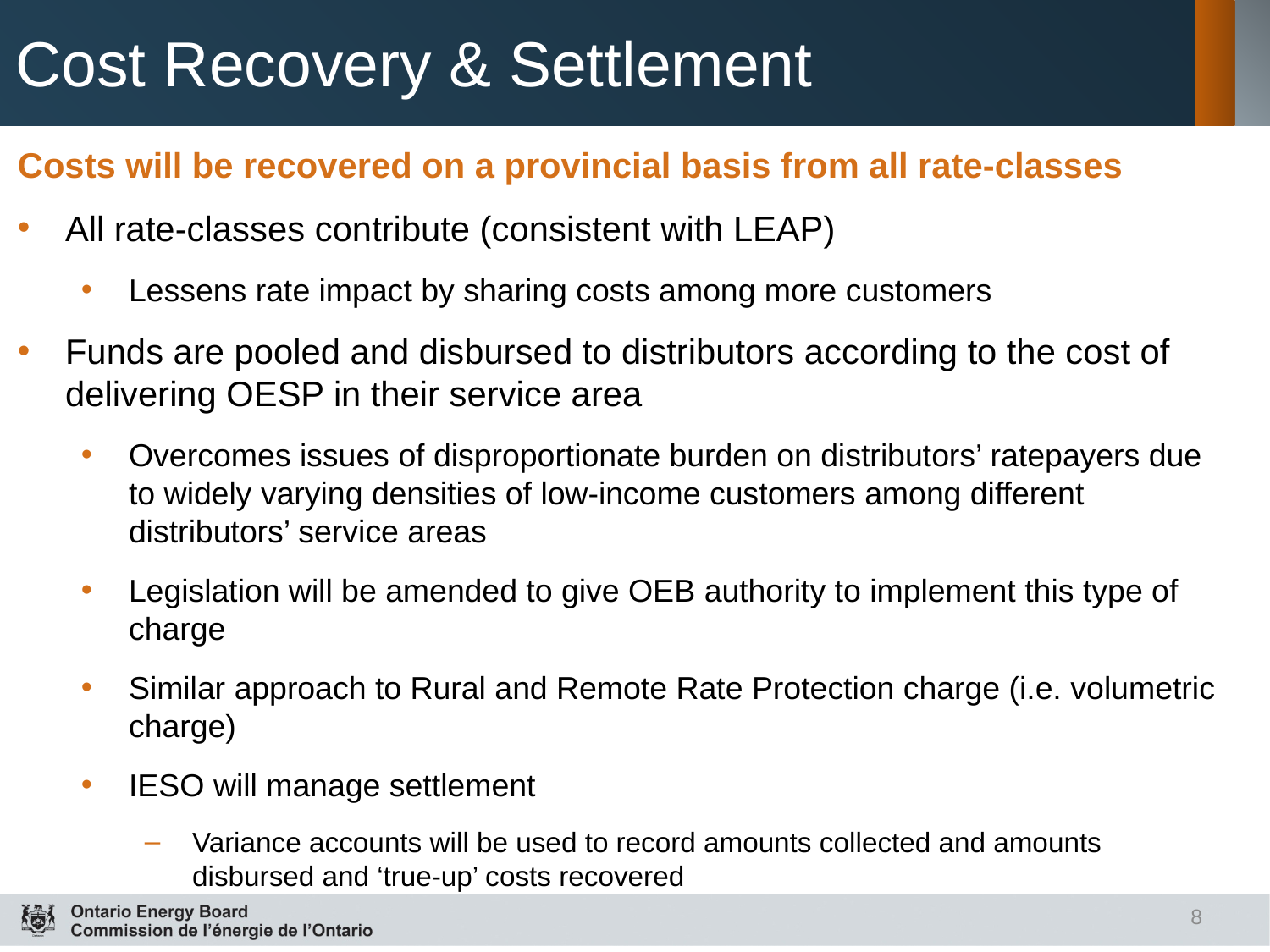

# Cost Recovery & Settlement
Costs will be recovered on a provincial basis from all rate-classes
All rate-classes contribute (consistent with LEAP)
Lessens rate impact by sharing costs among more customers
Funds are pooled and disbursed to distributors according to the cost of delivering OESP in their service area
Overcomes issues of disproportionate burden on distributors’ ratepayers due to widely varying densities of low-income customers among different distributors’ service areas
Legislation will be amended to give OEB authority to implement this type of charge
Similar approach to Rural and Remote Rate Protection charge (i.e. volumetric charge)
IESO will manage settlement
Variance accounts will be used to record amounts collected and amounts disbursed and ‘true-up’ costs recovered
8